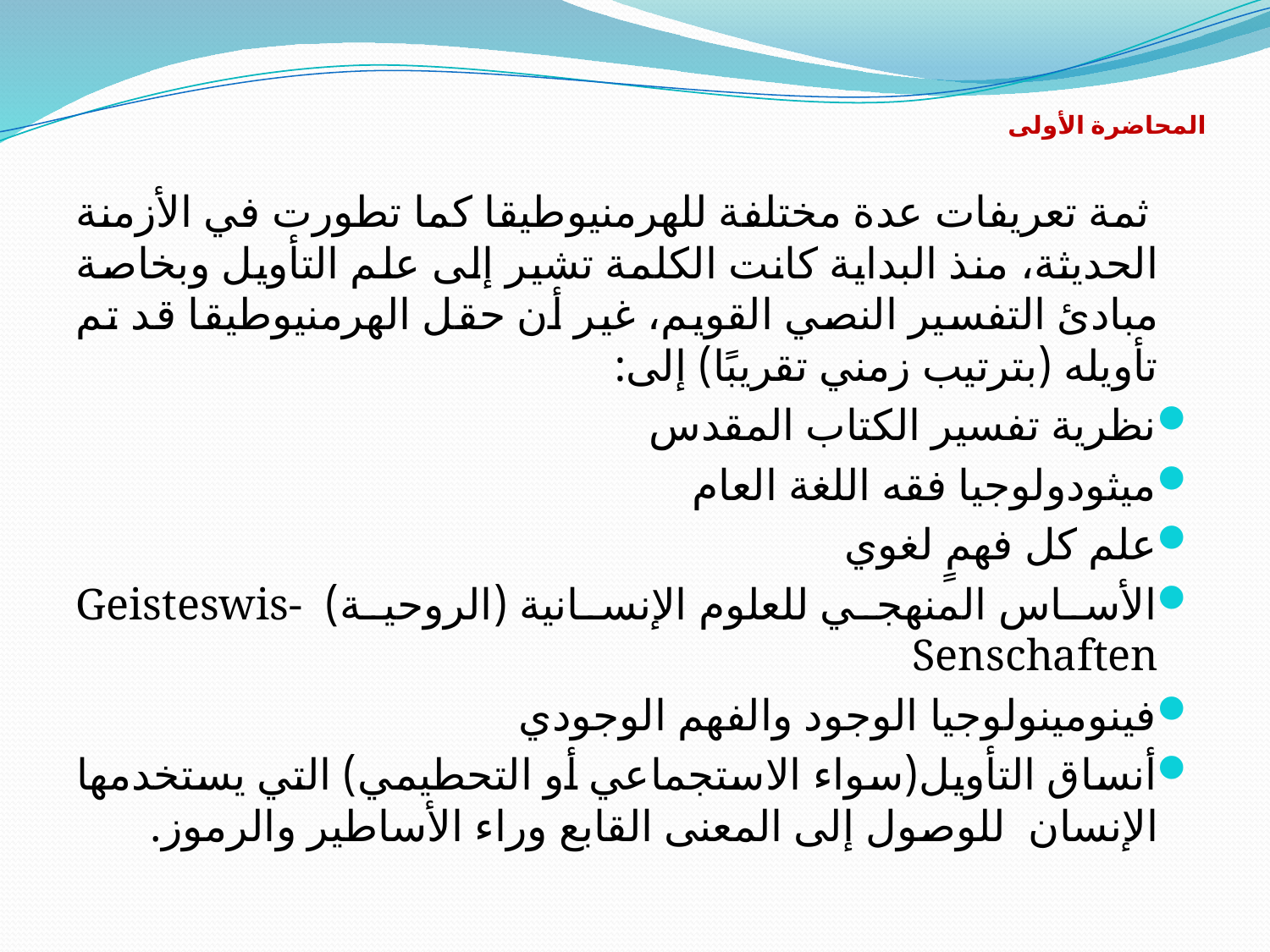

# المحاضرة الأولى
    ثمة تعريفات عدة مختلفة للهرمنيوطيقا كما تطورت في الأزمنة الحديثة، منذ البداية كانت الكلمة تشير إلى علم التأويل وبخاصة مبادئ التفسير النصي القويم، غير أن حقل الهرمنيوطيقا قد تم تأويله (بترتيب زمني تقريبًا) إلى:
نظرية تفسير الكتاب المقدس
ميثودولوجيا فقه اللغة العام
علم كل فهمٍ لغوي
الأساس المنهجي للعلوم الإنسانية (الروحية)  Geisteswis-Senschaften
فينومينولوجيا الوجود والفهم الوجودي
أنساق التأويل(سواء الاستجماعي أو التحطيمي) التي يستخدمها الإنسان  للوصول إلى المعنى القابع وراء الأساطير والرموز.